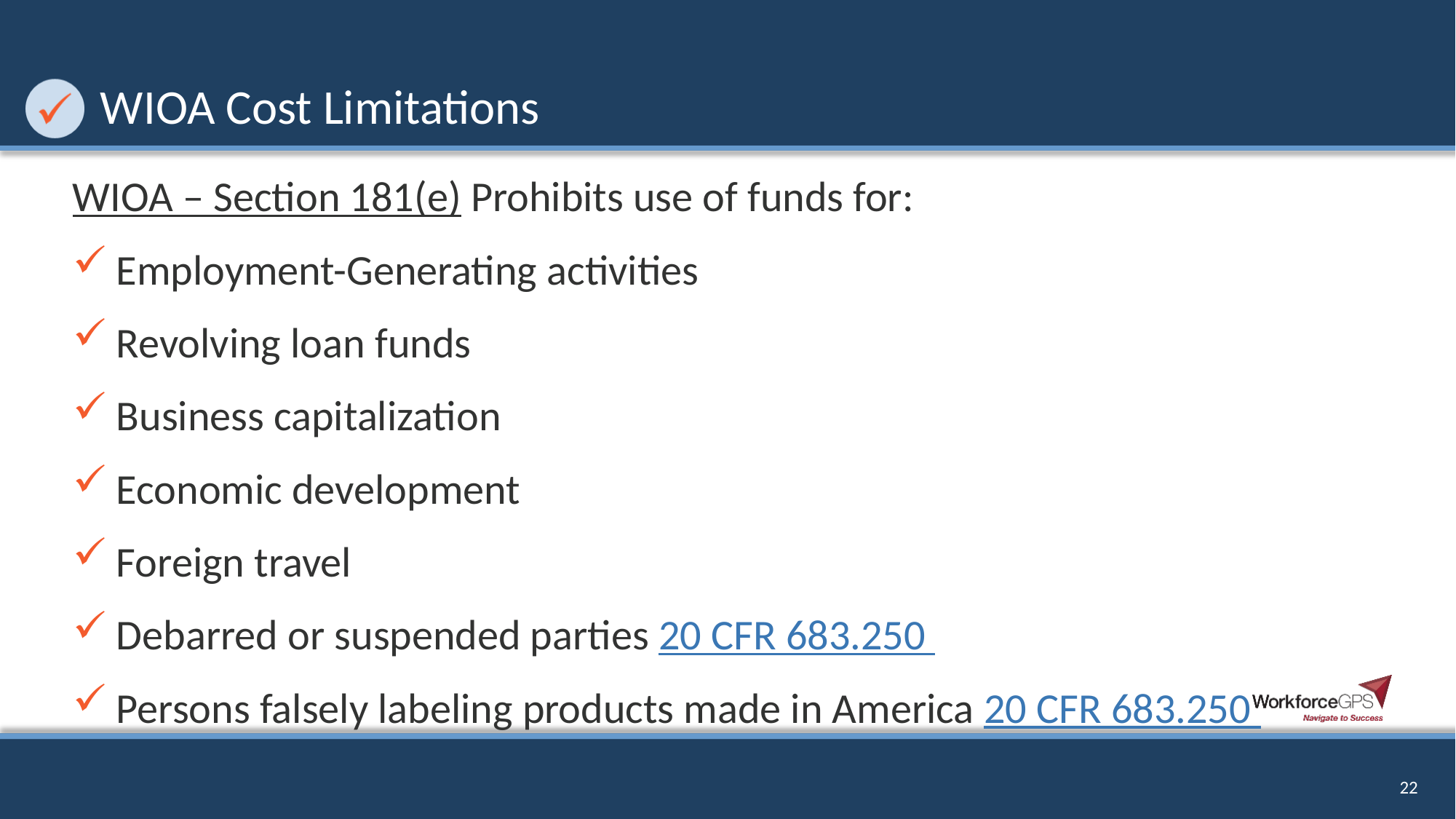

# WIOA Cost Limitations
WIOA – Section 181(e) Prohibits use of funds for:
Employment-Generating activities
Revolving loan funds
Business capitalization
Economic development
Foreign travel
Debarred or suspended parties 20 CFR 683.250
Persons falsely labeling products made in America 20 CFR 683.250

22